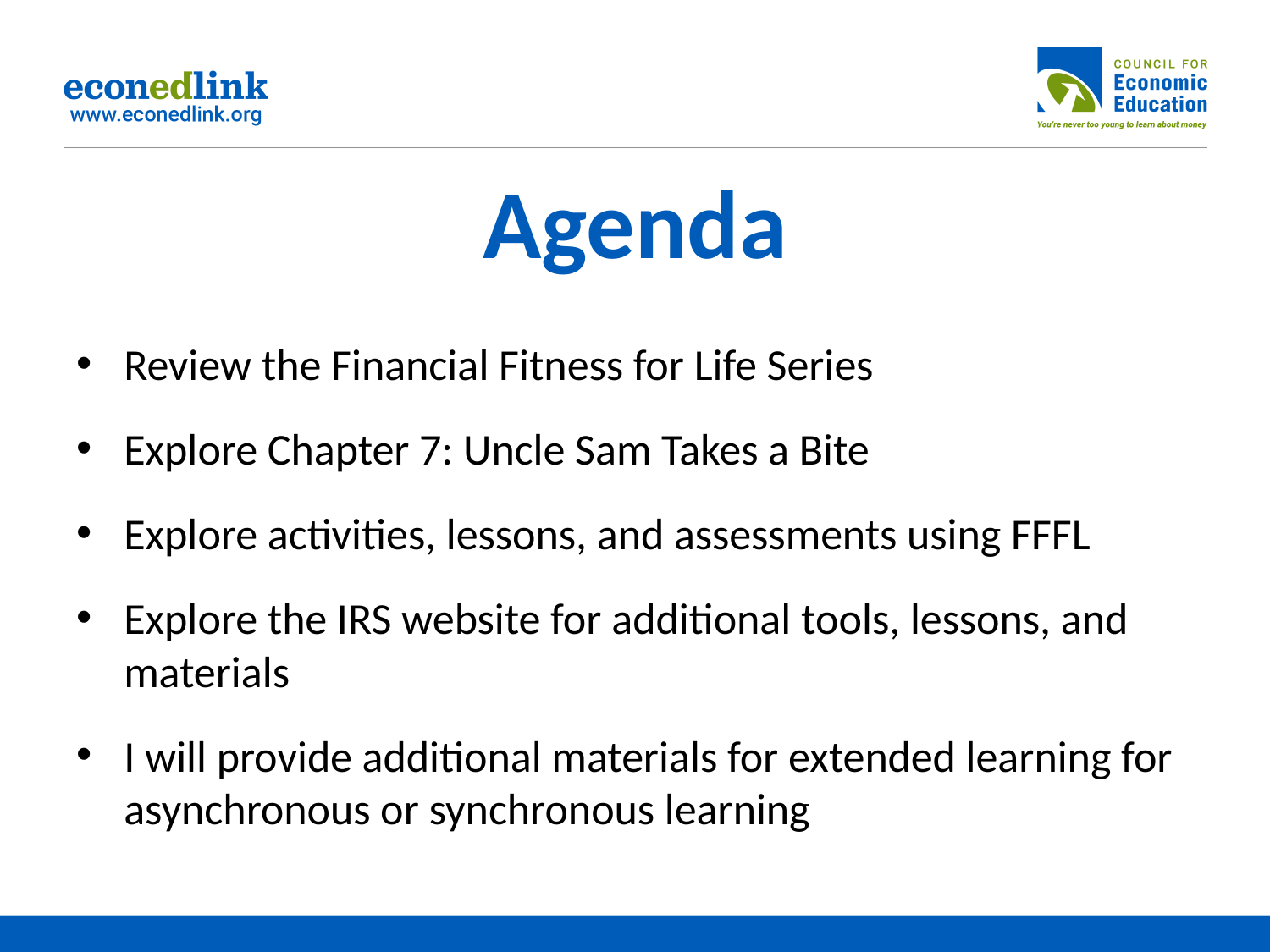

# Agenda
Review the Financial Fitness for Life Series
Explore Chapter 7: Uncle Sam Takes a Bite
Explore activities, lessons, and assessments using FFFL
Explore the IRS website for additional tools, lessons, and materials
I will provide additional materials for extended learning for asynchronous or synchronous learning